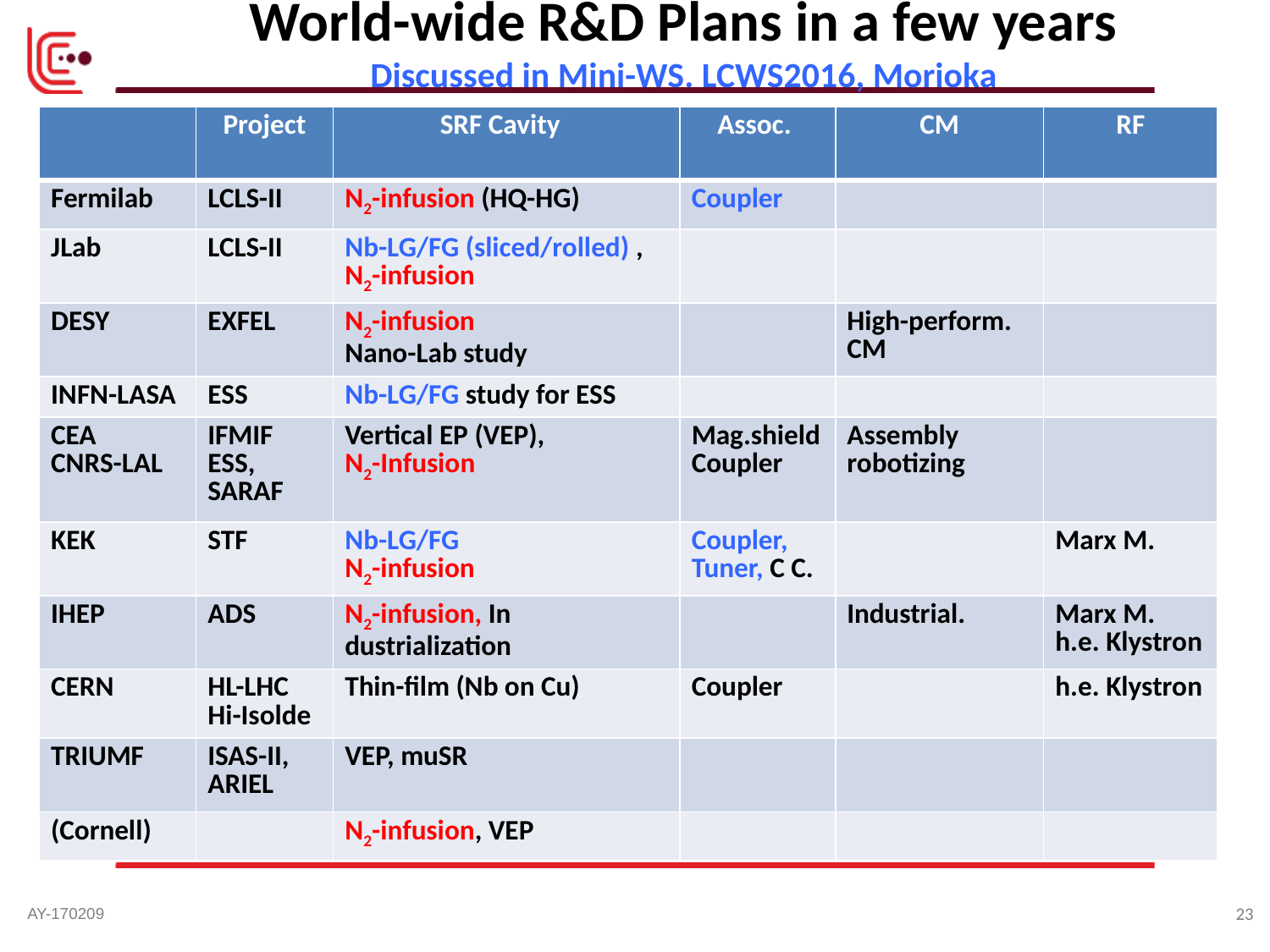

# World-wide R&D Plans in a few years Discussed in Mini-WS. LCWS2016, Morioka
|  | Project | SRF Cavity | Assoc. | CM | RF |
| --- | --- | --- | --- | --- | --- |
| Fermilab | LCLS-II | N2-infusion (HQ-HG) | Coupler |  |  |
| JLab | LCLS-II | Nb-LG/FG (sliced/rolled) , N2-infusion |  |  |  |
| DESY | EXFEL | N2-infusion Nano-Lab study |  | High-perform. CM |  |
| INFN-LASA | ESS | Nb-LG/FG study for ESS |  |  |  |
| CEA CNRS-LAL | IFMIF ESS, SARAF | Vertical EP (VEP), N2-Infusion | Mag.shield Coupler | Assembly robotizing |  |
| KEK | STF | Nb-LG/FG N2-infusion | Coupler, Tuner, C C. |  | Marx M. |
| IHEP | ADS | N2-infusion, In dustrialization |  | Industrial. | Marx M. h.e. Klystron |
| CERN | HL-LHC Hi-Isolde | Thin-film (Nb on Cu) | Coupler |  | h.e. Klystron |
| TRIUMF | ISAS-II, ARIEL | VEP, muSR |  |  |  |
| (Cornell) |  | N2-infusion, VEP |  |  |  |
23
AY-170209